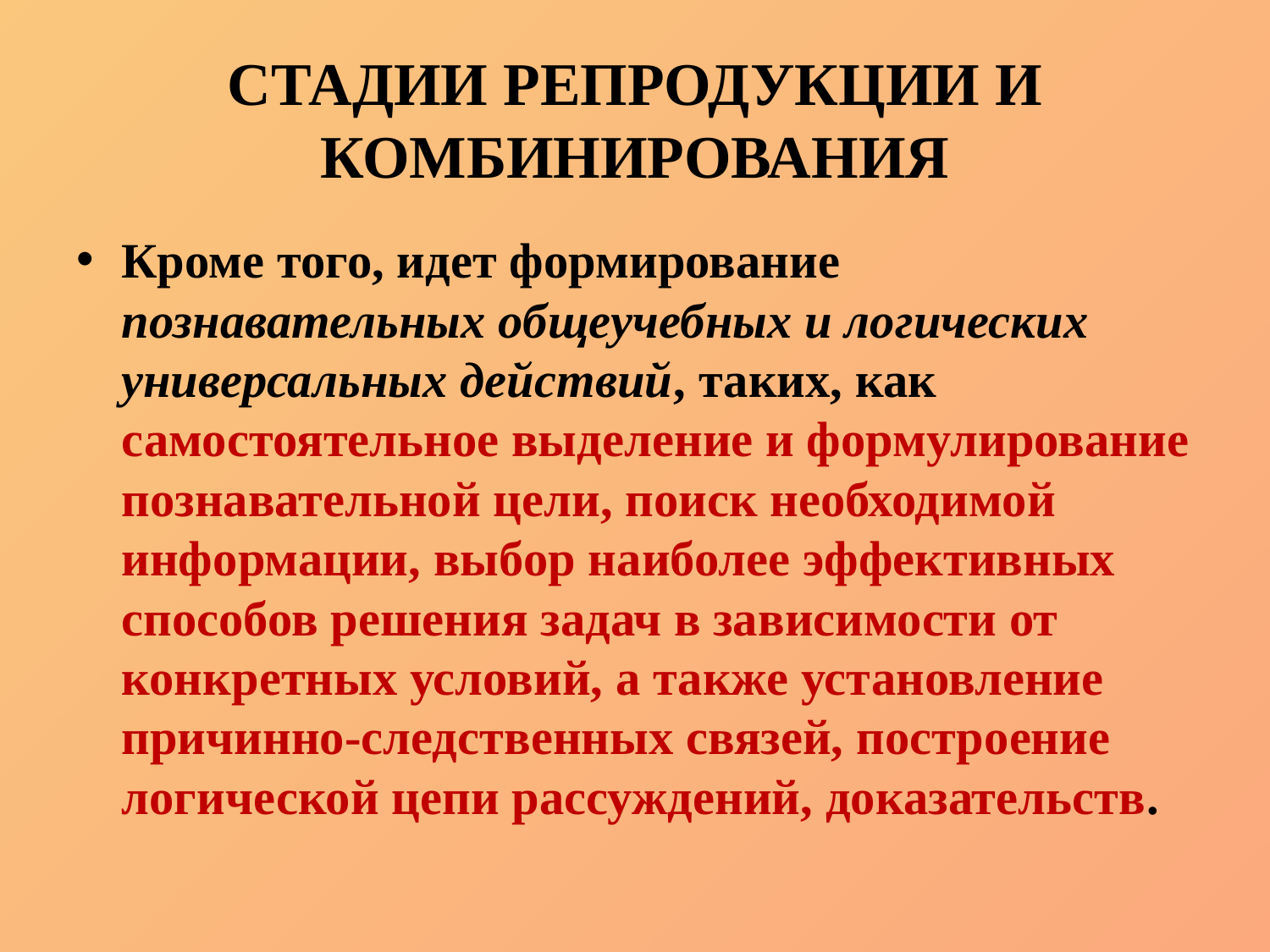

# СТАДИИ РЕПРОДУКЦИИ И КОМБИНИРОВАНИЯ
Кроме того, идет формирование познавательных общеучебных и логических универсальных действий, таких, как самостоятельное выделение и формулирование познавательной цели, поиск необходимой информации, выбор наиболее эффективных способов решения задач в зависимости от конкретных условий, а также установление причинно-следственных связей, построение логической цепи рассуждений, доказательств.